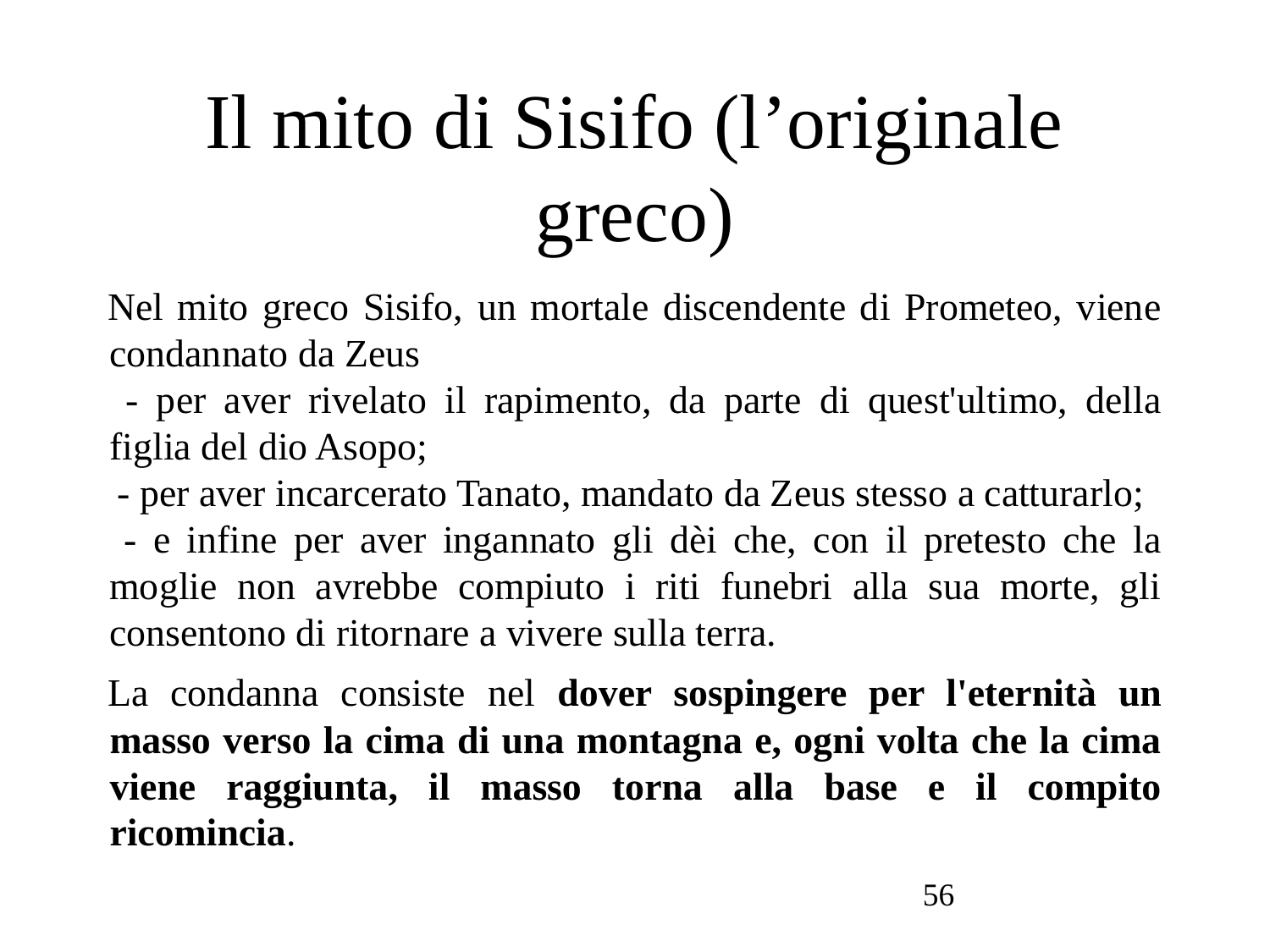

# Il mito di Sisifo (l’originale greco)
Nel mito greco Sisifo, un mortale discendente di Prometeo, viene condannato da Zeus
 - per aver rivelato il rapimento, da parte di quest'ultimo, della figlia del dio Asopo;
 - per aver incarcerato Tanato, mandato da Zeus stesso a catturarlo;
 - e infine per aver ingannato gli dèi che, con il pretesto che la moglie non avrebbe compiuto i riti funebri alla sua morte, gli consentono di ritornare a vivere sulla terra.
La condanna consiste nel dover sospingere per l'eternità un masso verso la cima di una montagna e, ogni volta che la cima viene raggiunta, il masso torna alla base e il compito ricomincia.

56